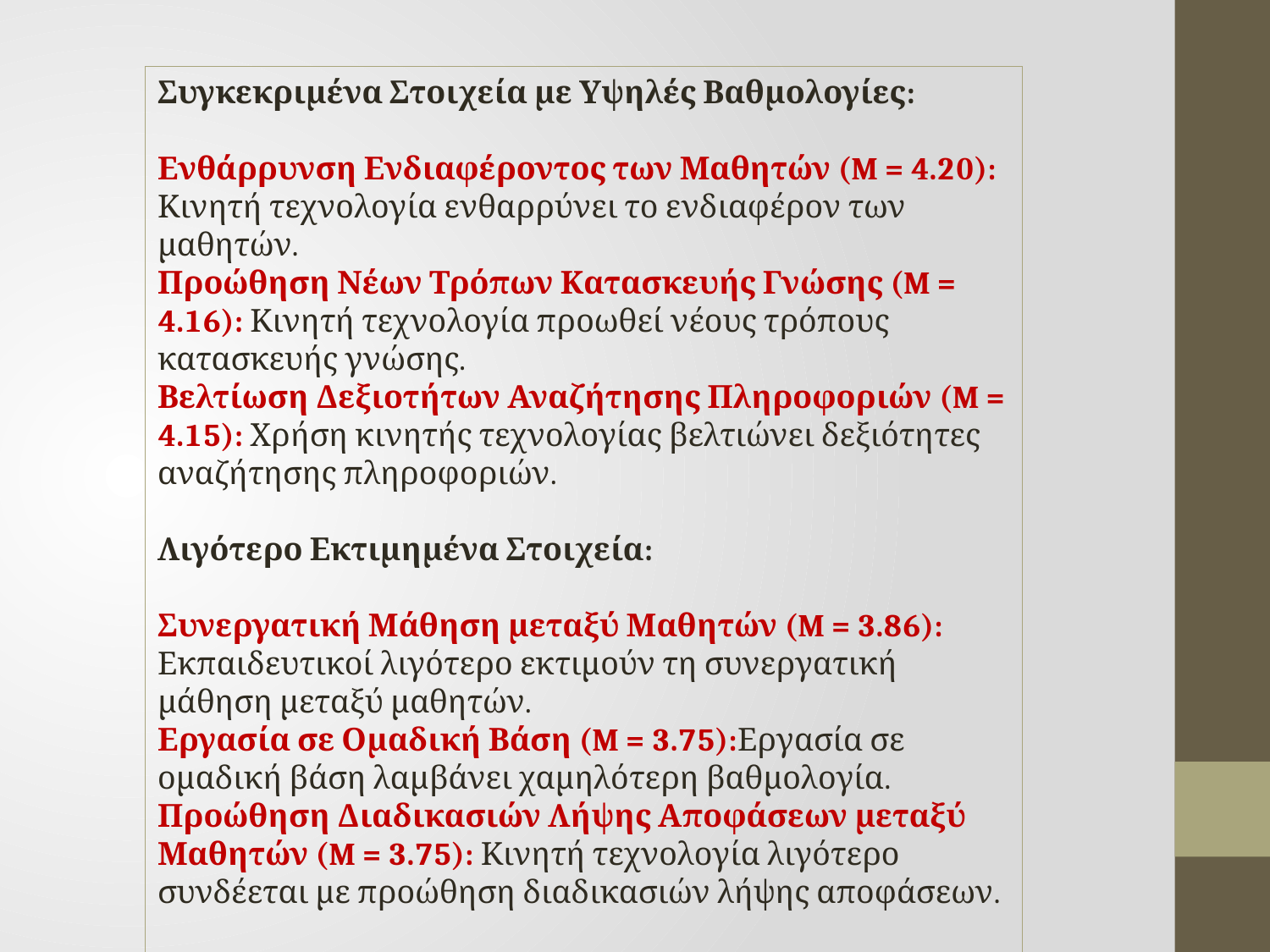

Συγκεκριμένα Στοιχεία με Υψηλές Βαθμολογίες:

Ενθάρρυνση Ενδιαφέροντος των Μαθητών (M = 4.20): Κινητή τεχνολογία ενθαρρύνει το ενδιαφέρον των μαθητών.
Προώθηση Νέων Τρόπων Κατασκευής Γνώσης (M = 4.16): Κινητή τεχνολογία προωθεί νέους τρόπους κατασκευής γνώσης.
Βελτίωση Δεξιοτήτων Αναζήτησης Πληροφοριών (M = 4.15): Χρήση κινητής τεχνολογίας βελτιώνει δεξιότητες αναζήτησης πληροφοριών.

Λιγότερο Εκτιμημένα Στοιχεία:

Συνεργατική Μάθηση μεταξύ Μαθητών (M = 3.86): Εκπαιδευτικοί λιγότερο εκτιμούν τη συνεργατική μάθηση μεταξύ μαθητών.
Εργασία σε Ομαδική Βάση (M = 3.75):Εργασία σε ομαδική βάση λαμβάνει χαμηλότερη βαθμολογία.
Προώθηση Διαδικασιών Λήψης Αποφάσεων μεταξύ Μαθητών (M = 3.75): Κινητή τεχνολογία λιγότερο συνδέεται με προώθηση διαδικασιών λήψης αποφάσεων.